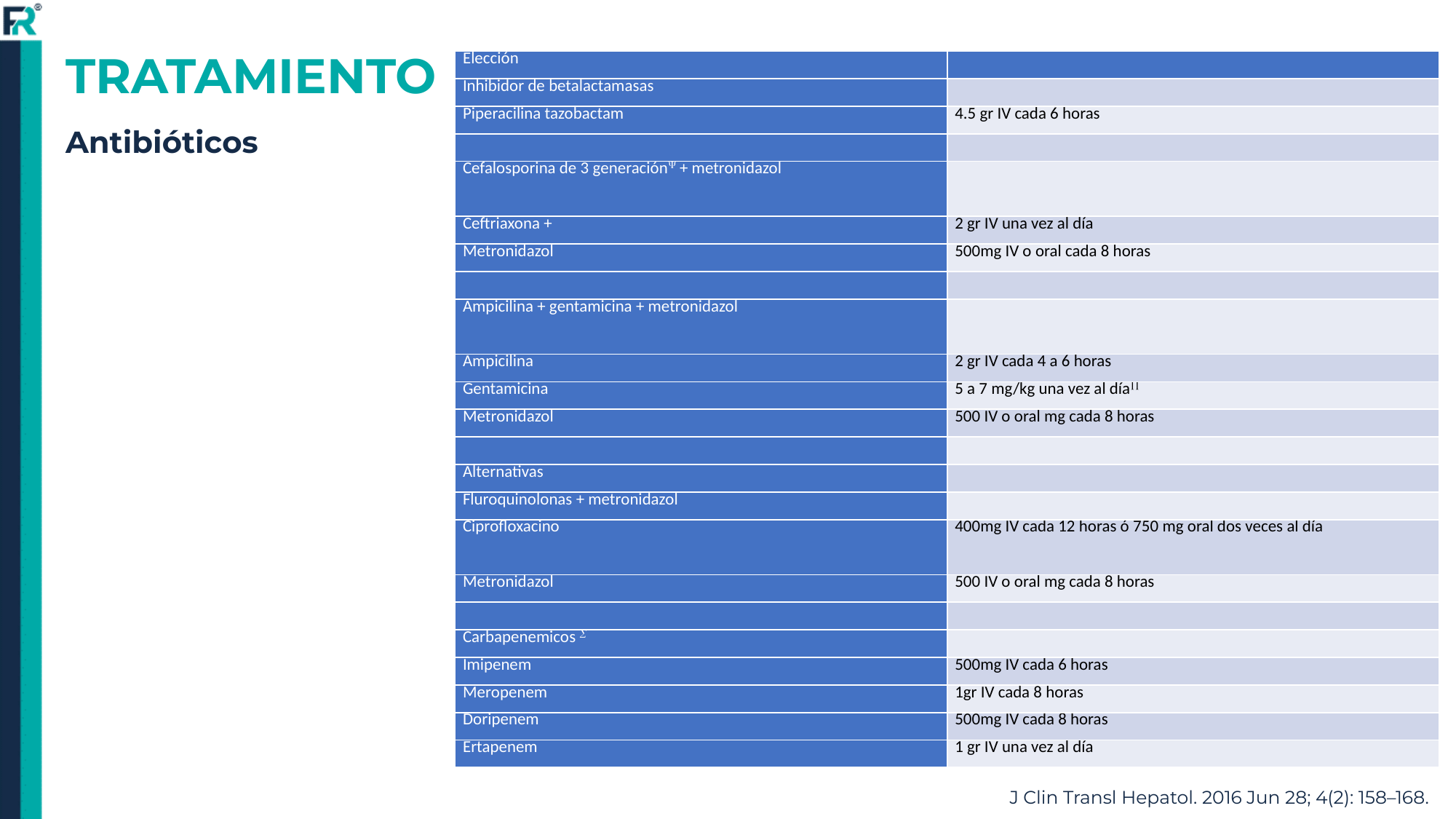

# TRATAMIENTO Antibióticos
| Elección |  |
| --- | --- |
| Inhibidor de betalactamasas |  |
| Piperacilina tazobactam | 4.5 gr IV cada 6 horas |
|  |  |
| Cefalosporina de 3 generaciónΨ + metronidazol |  |
| Ceftriaxona + | 2 gr IV una vez al día |
| Metronidazol | 500mg IV o oral cada 8 horas |
|  |  |
| Ampicilina + gentamicina + metronidazol |  |
| Ampicilina | 2 gr IV cada 4 a 6 horas |
| Gentamicina | 5 a 7 mg/kg una vez al día∏ |
| Metronidazol | 500 IV o oral mg cada 8 horas |
|  |  |
| Alternativas |  |
| Fluroquinolonas + metronidazol |  |
| Ciprofloxacino | 400mg IV cada 12 horas ó 750 mg oral dos veces al día |
| Metronidazol | 500 IV o oral mg cada 8 horas |
|  |  |
| Carbapenemicos ∑ |  |
| Imipenem | 500mg IV cada 6 horas |
| Meropenem | 1gr IV cada 8 horas |
| Doripenem | 500mg IV cada 8 horas |
| Ertapenem | 1 gr IV una vez al día |
J Clin Transl Hepatol. 2016 Jun 28; 4(2): 158–168.